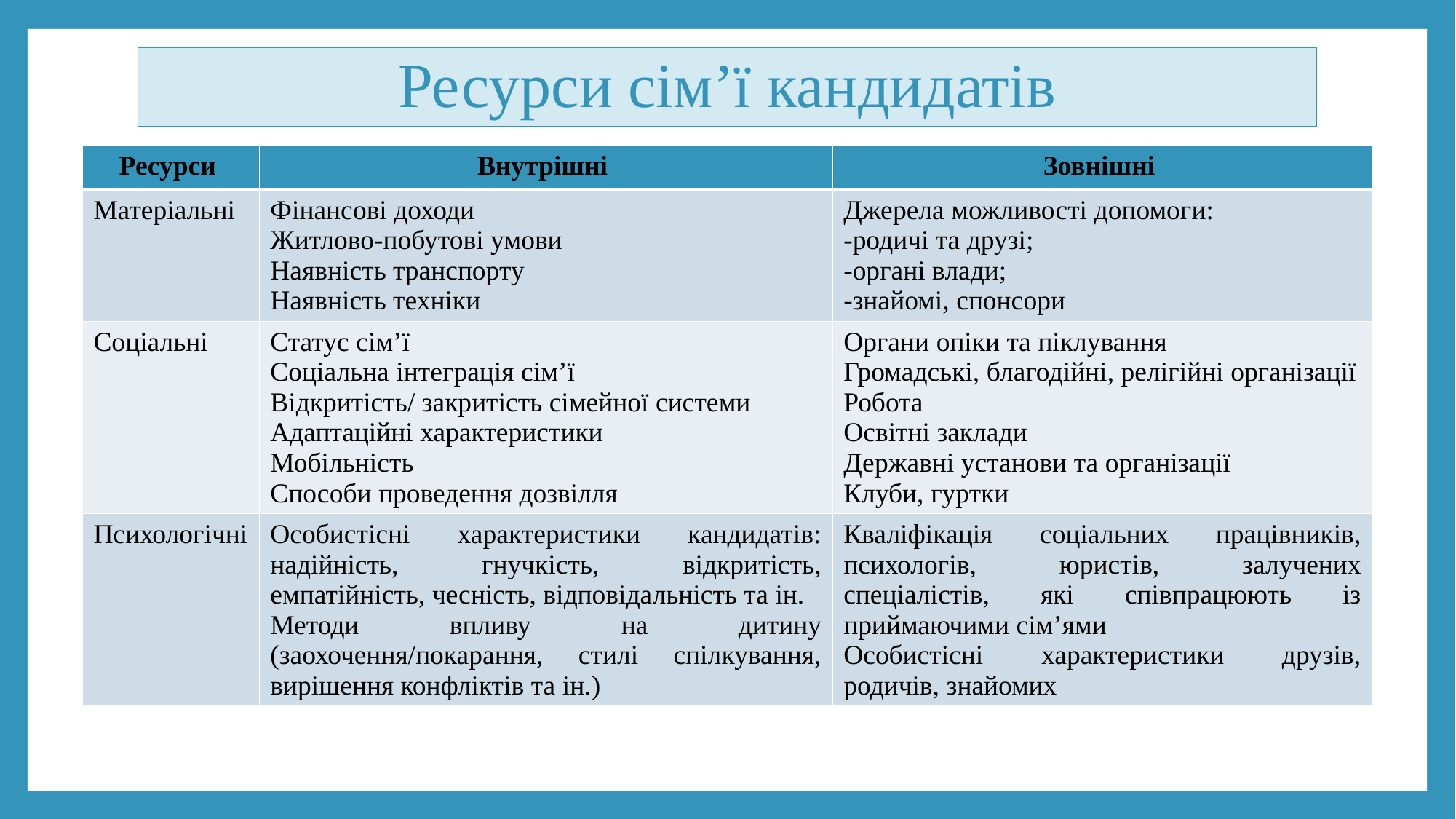

# Ресурси сім’ї кандидатів
| Ресурси | Внутрішні | Зовнішні |
| --- | --- | --- |
| Матеріальні | Фінансові доходи Житлово-побутові умови Наявність транспорту Наявність техніки | Джерела можливості допомоги: -родичі та друзі; -органі влади; -знайомі, спонсори |
| Соціальні | Статус сім’ї Соціальна інтеграція сім’ї Відкритість/ закритість сімейної системи Адаптаційні характеристики Мобільність Способи проведення дозвілля | Органи опіки та піклування Громадські, благодійні, релігійні організації Робота Освітні заклади Державні установи та організації Клуби, гуртки |
| Психологічні | Особистісні характеристики кандидатів: надійність, гнучкість, відкритість, емпатійність, чесність, відповідальність та ін. Методи впливу на дитину (заохочення/покарання, стилі спілкування, вирішення конфліктів та ін.) | Кваліфікація соціальних працівників, психологів, юристів, залучених спеціалістів, які співпрацюють із приймаючими сім’ями Особистісні характеристики друзів, родичів, знайомих |